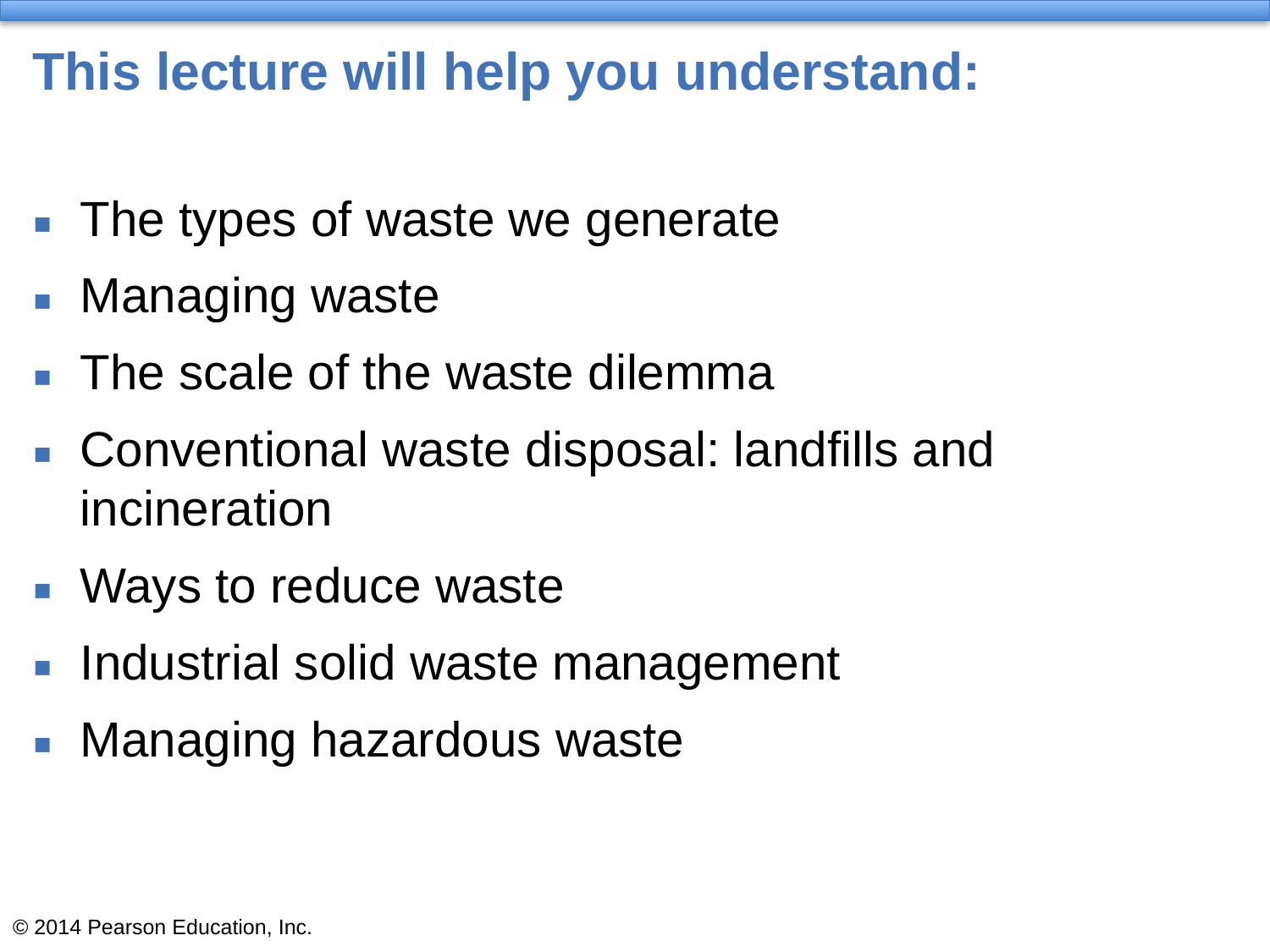

# This lecture will help you understand:
The types of waste we generate
Managing waste
The scale of the waste dilemma
Conventional waste disposal: landfills and incineration
Ways to reduce waste
Industrial solid waste management
Managing hazardous waste
© 2014 Pearson Education, Inc.